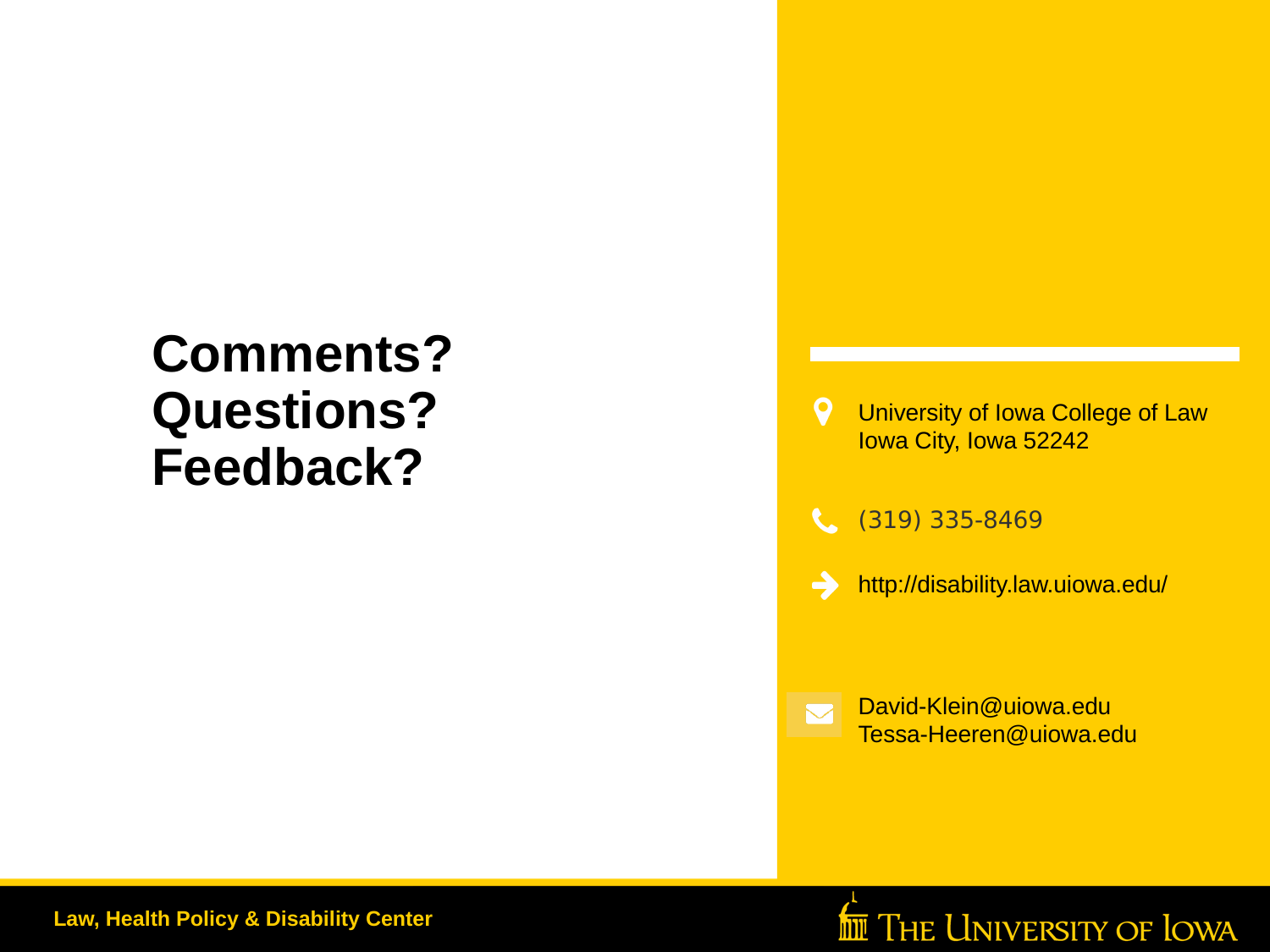

# Comments? Questions? Feedback?
University of Iowa College of Law
Iowa City, Iowa 52242
(319) 335-8469
http://disability.law.uiowa.edu/
David-Klein@uiowa.edu
Tessa-Heeren@uiowa.edu
Law, Health Policy & Disability Center